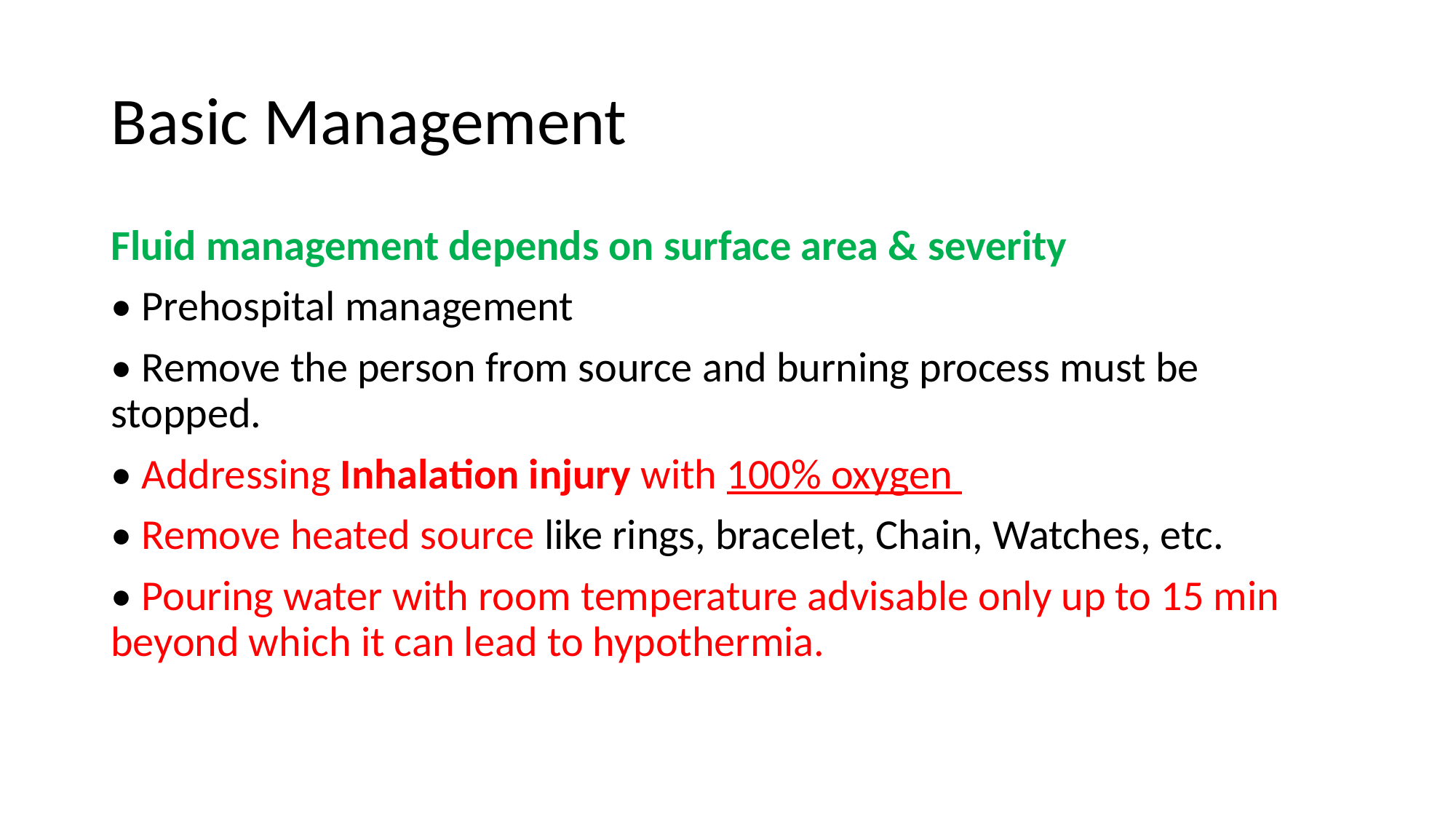

# Basic Management
Fluid management depends on surface area & severity
• Prehospital management
• Remove the person from source and burning process must be stopped.
• Addressing Inhalation injury with 100% oxygen
• Remove heated source like rings, bracelet, Chain, Watches, etc.
• Pouring water with room temperature advisable only up to 15 min beyond which it can lead to hypothermia.